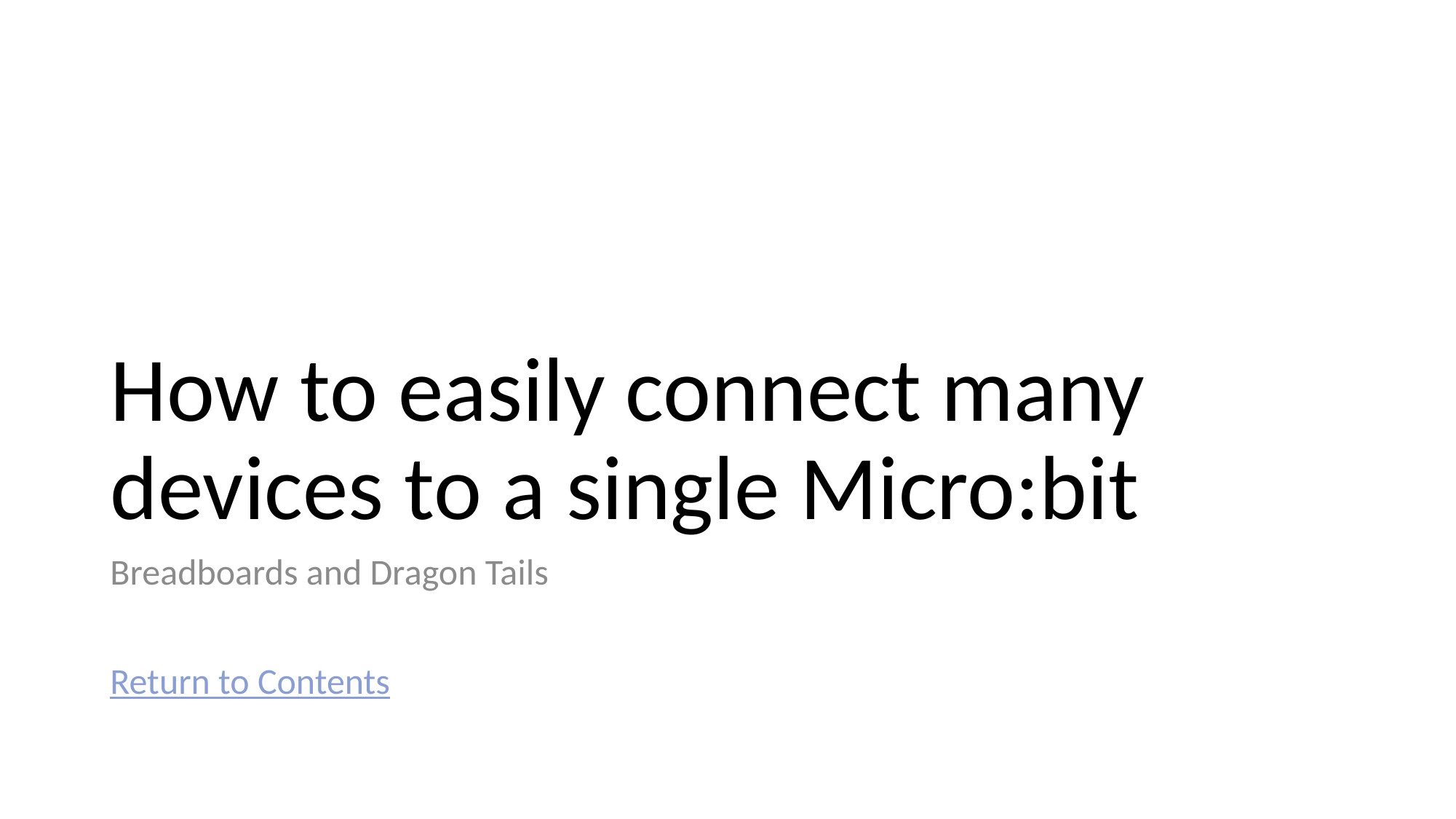

# How to easily connect many devices to a single Micro:bit
Breadboards and Dragon Tails

Return to Contents